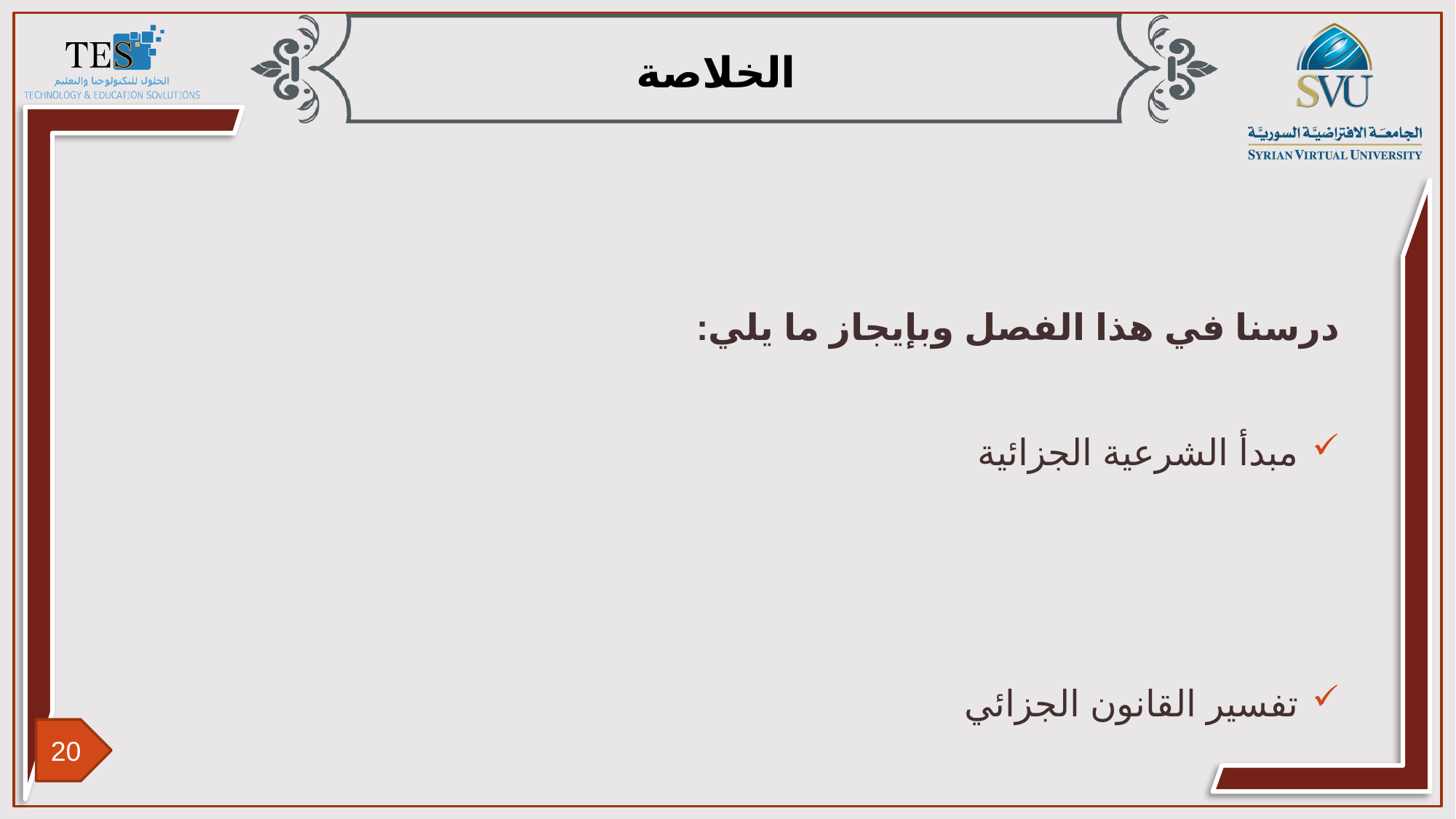

درسنا في هذا الفصل وبإيجاز ما يلي:
مبدأ الشرعية الجزائية

تفسير القانون الجزائي